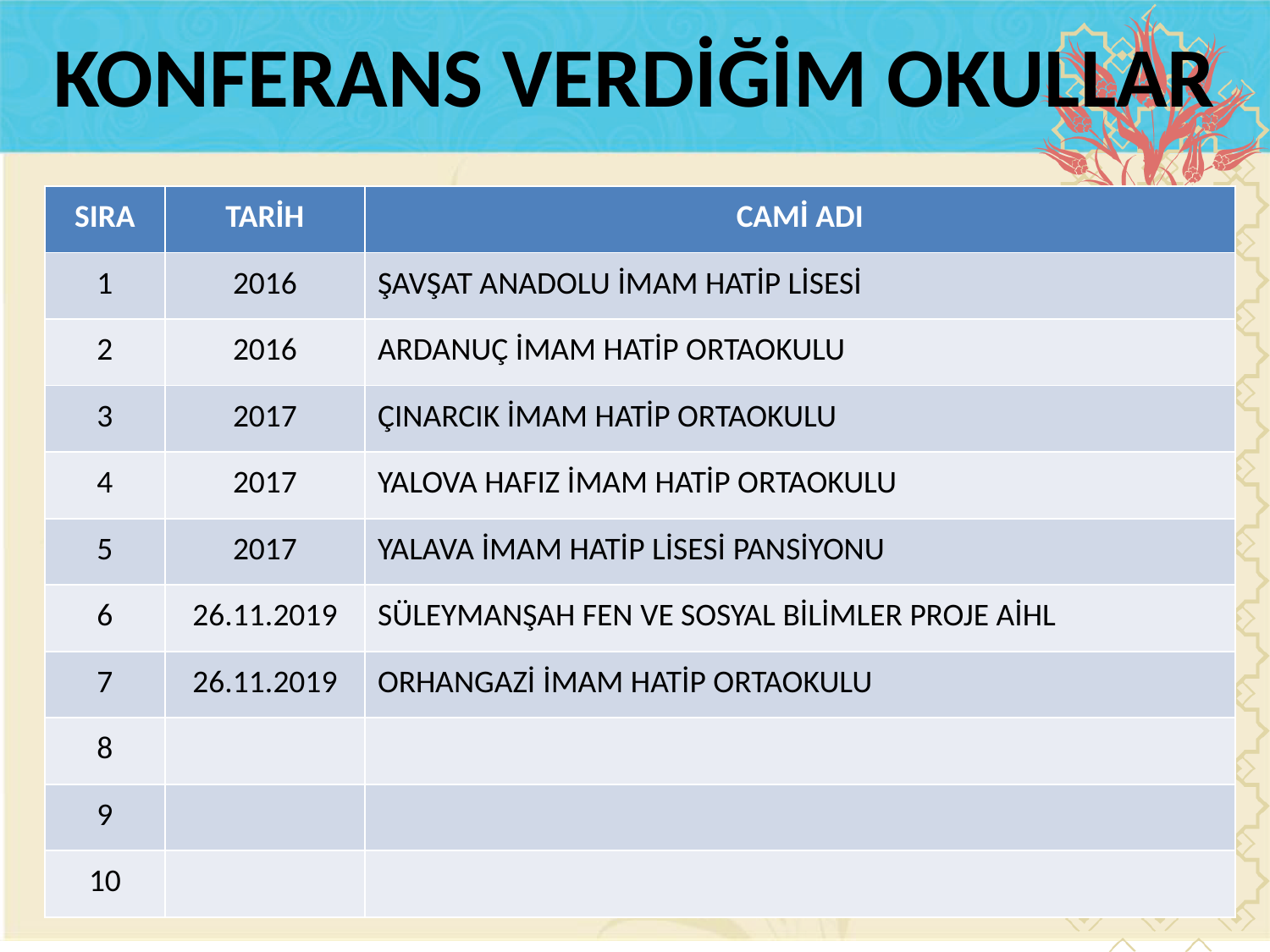

KONFERANS VERDİĞİM OKULLAR
| SIRA | TARİH | CAMİ ADI |
| --- | --- | --- |
| 1 | 2016 | ŞAVŞAT ANADOLU İMAM HATİP LİSESİ |
| 2 | 2016 | ARDANUÇ İMAM HATİP ORTAOKULU |
| 3 | 2017 | ÇINARCIK İMAM HATİP ORTAOKULU |
| 4 | 2017 | YALOVA HAFIZ İMAM HATİP ORTAOKULU |
| 5 | 2017 | YALAVA İMAM HATİP LİSESİ PANSİYONU |
| 6 | 26.11.2019 | SÜLEYMANŞAH FEN VE SOSYAL BİLİMLER PROJE AİHL |
| 7 | 26.11.2019 | ORHANGAZİ İMAM HATİP ORTAOKULU |
| 8 |  |  |
| 9 |  |  |
| 10 |  |  |
53